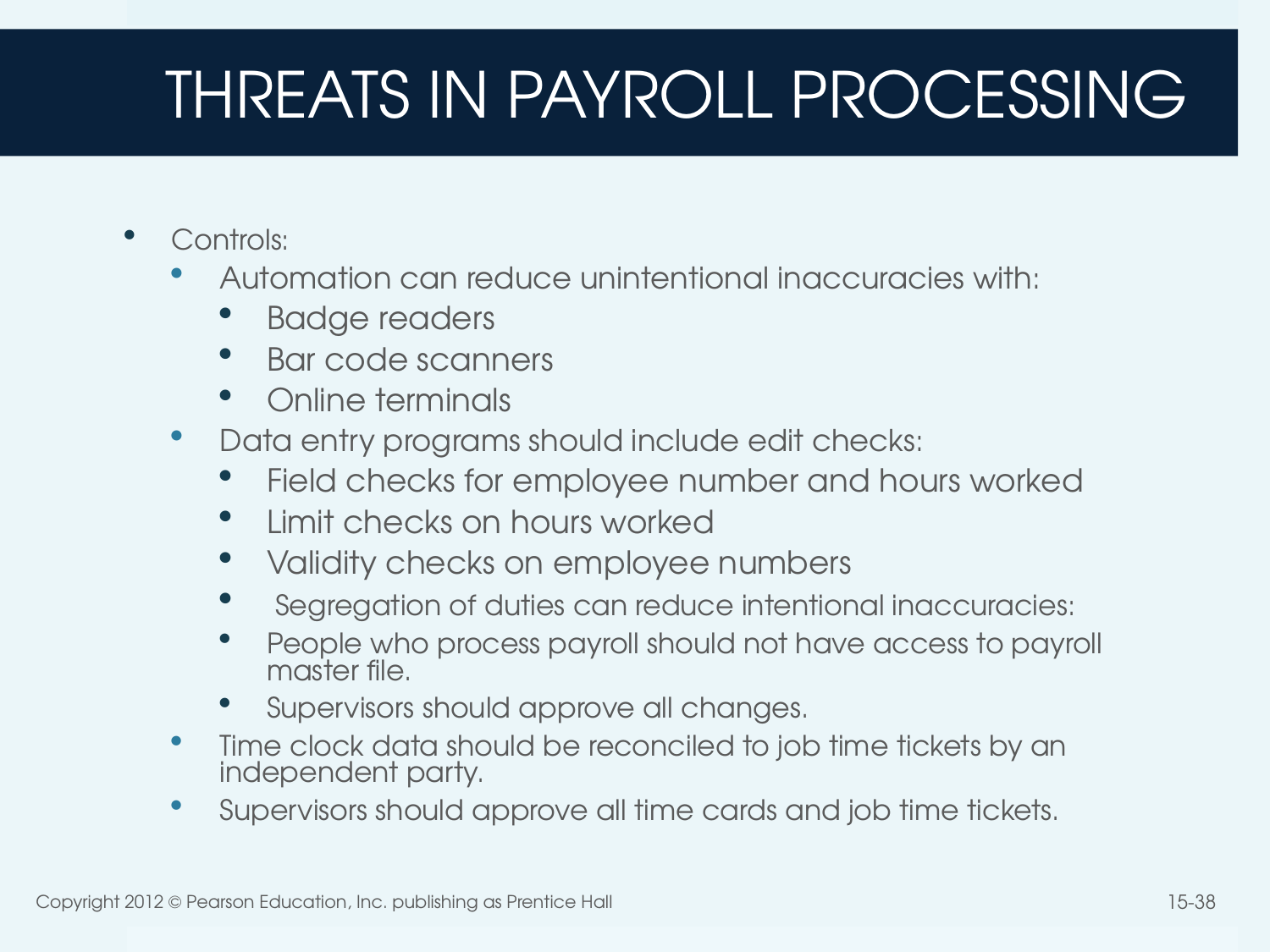

THREATS IN PAYROLL PROCESSING
Controls:
Automation can reduce unintentional inaccuracies with:
Badge readers
Bar code scanners
Online terminals
Data entry programs should include edit checks:
Field checks for employee number and hours worked
Limit checks on hours worked
Validity checks on employee numbers
 Segregation of duties can reduce intentional inaccuracies:
People who process payroll should not have access to payroll master file.
Supervisors should approve all changes.
Time clock data should be reconciled to job time tickets by an independent party.
Supervisors should approve all time cards and job time tickets.
Copyright 2012 © Pearson Education, Inc. publishing as Prentice Hall
15-38